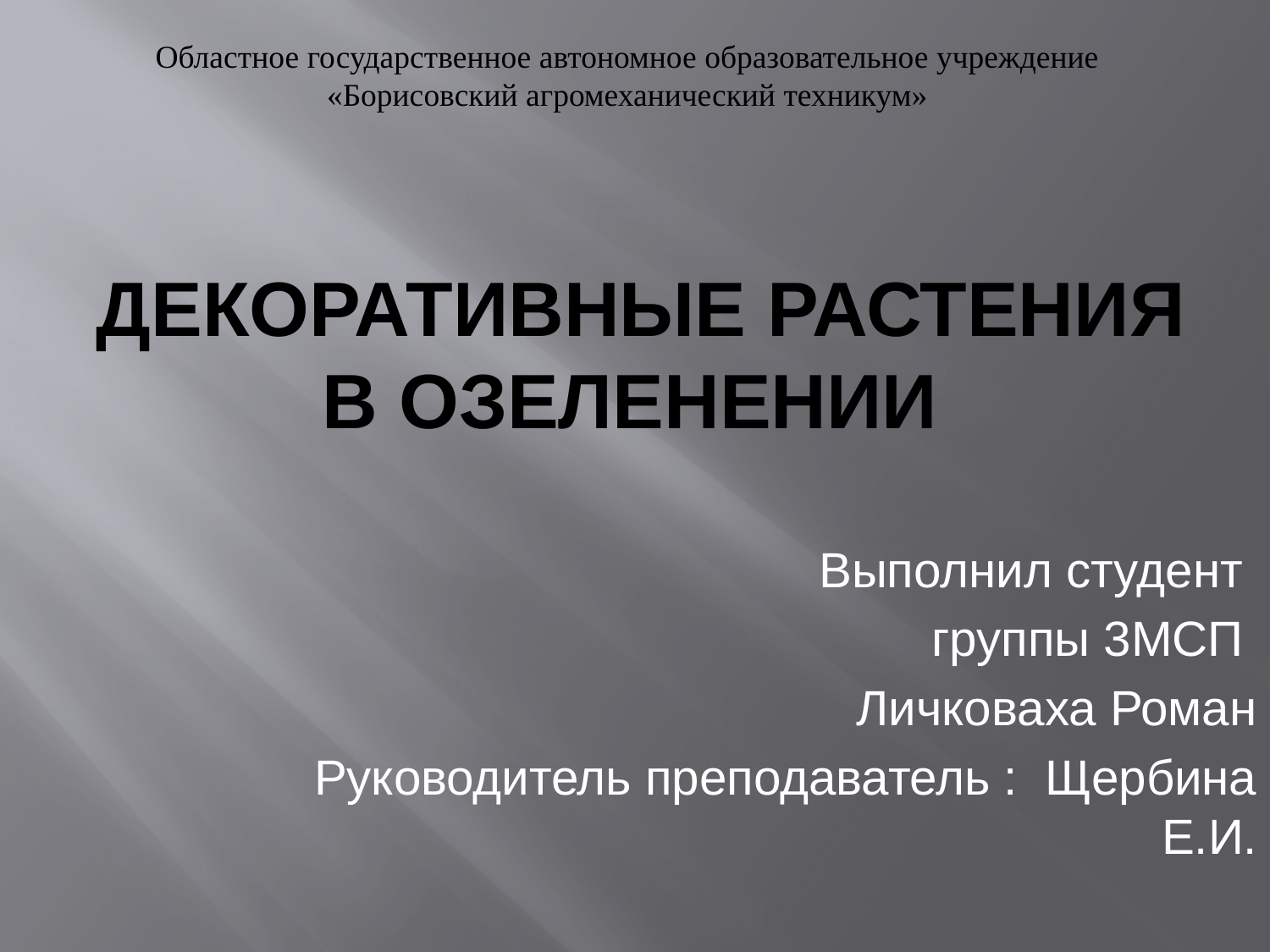

Областное государственное автономное образовательное учреждение
«Борисовский агромеханический техникум»

# декоративные растения в озеленении

Выполнил студент
группы 3МСП
Личковаха Роман
Руководитель преподаватель :  Щербина Е.И.